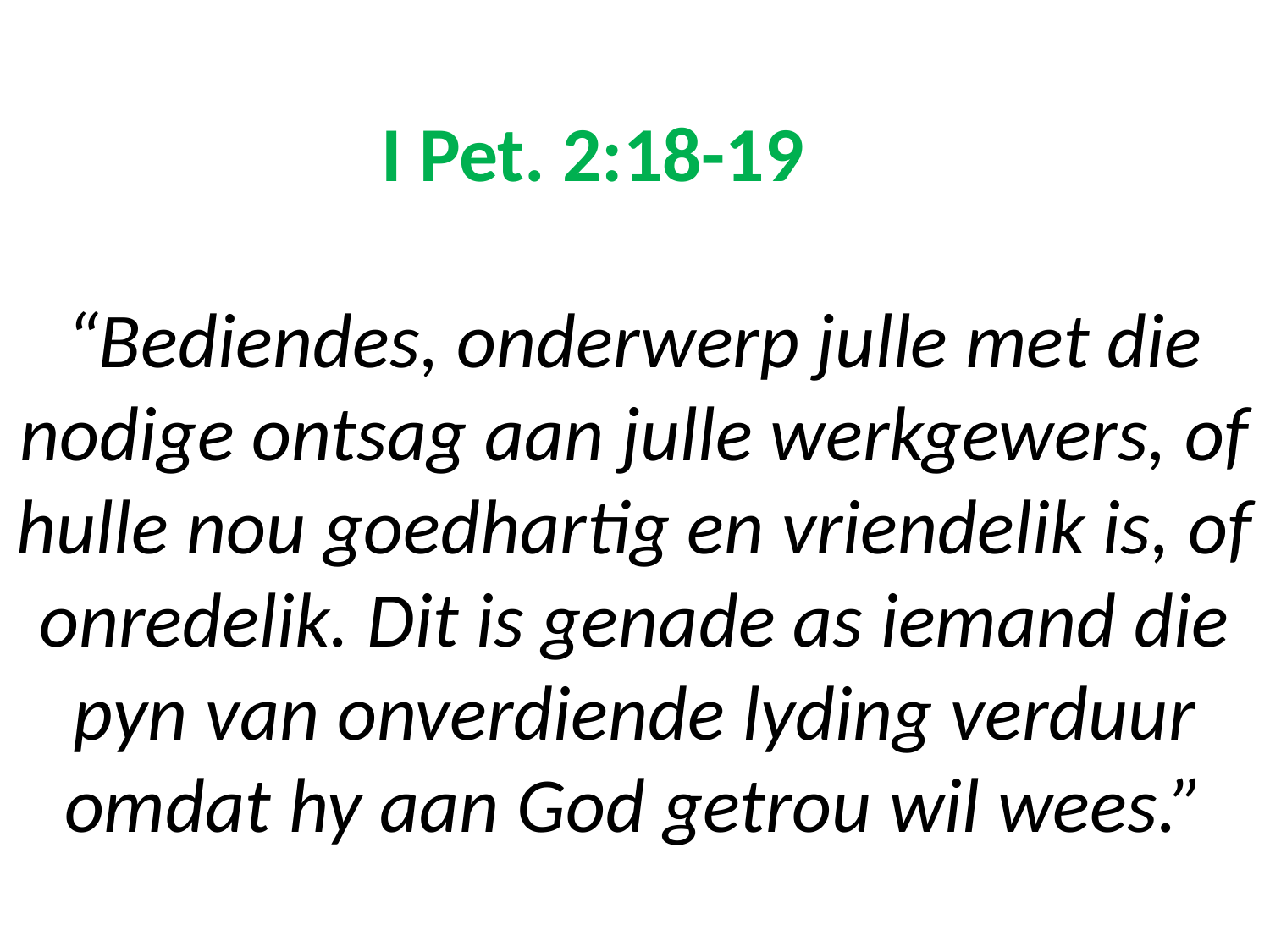

# I Pet. 2:18-19 “Bediendes, onderwerp julle met die nodige ontsag aan julle werkgewers, of hulle nou goedhartig en vriendelik is, of onredelik. Dit is genade as iemand die pyn van onverdiende lyding verduur omdat hy aan God getrou wil wees.”